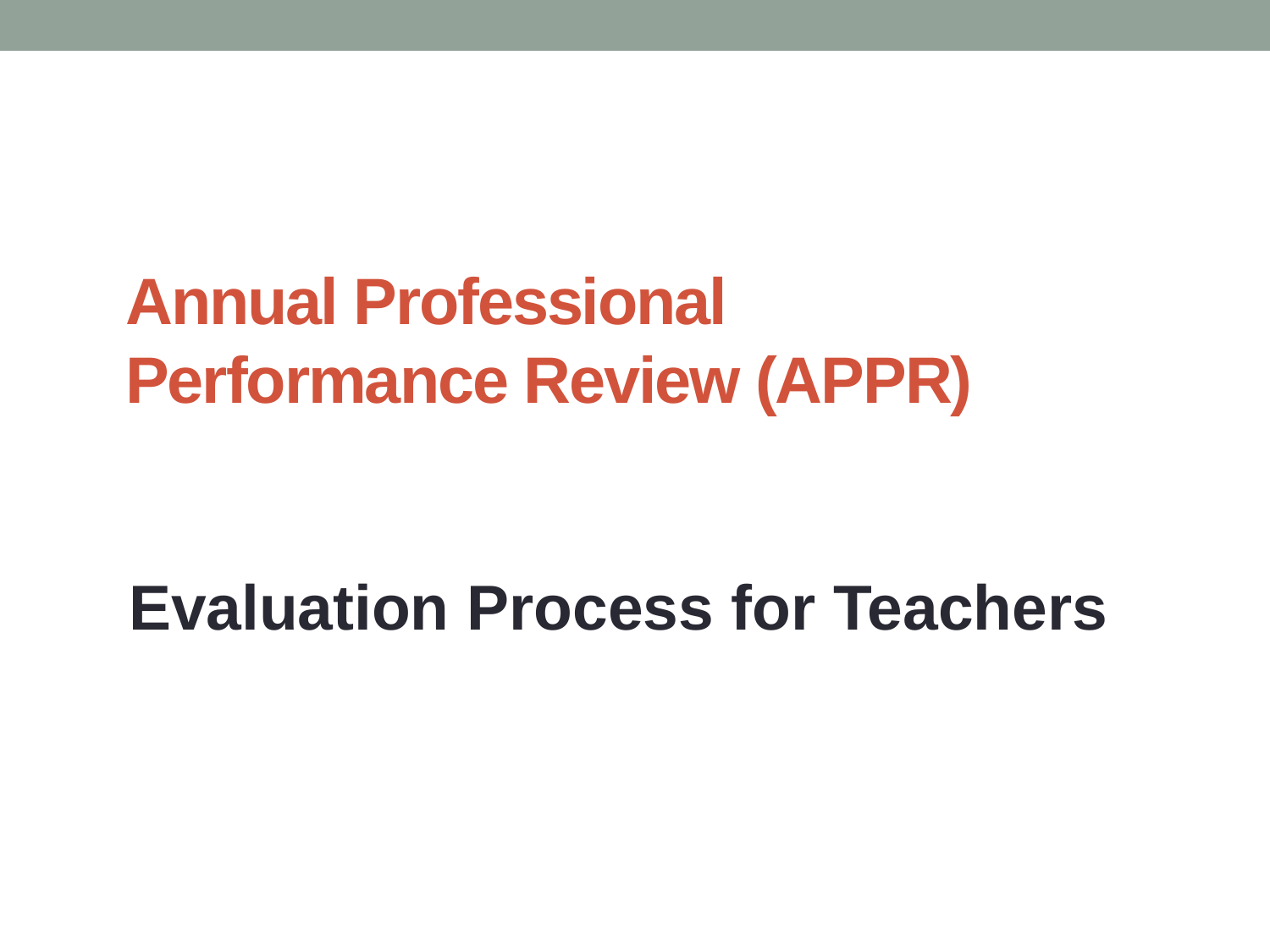

# Annual Professional Performance Review (APPR)
Evaluation Process for Teachers